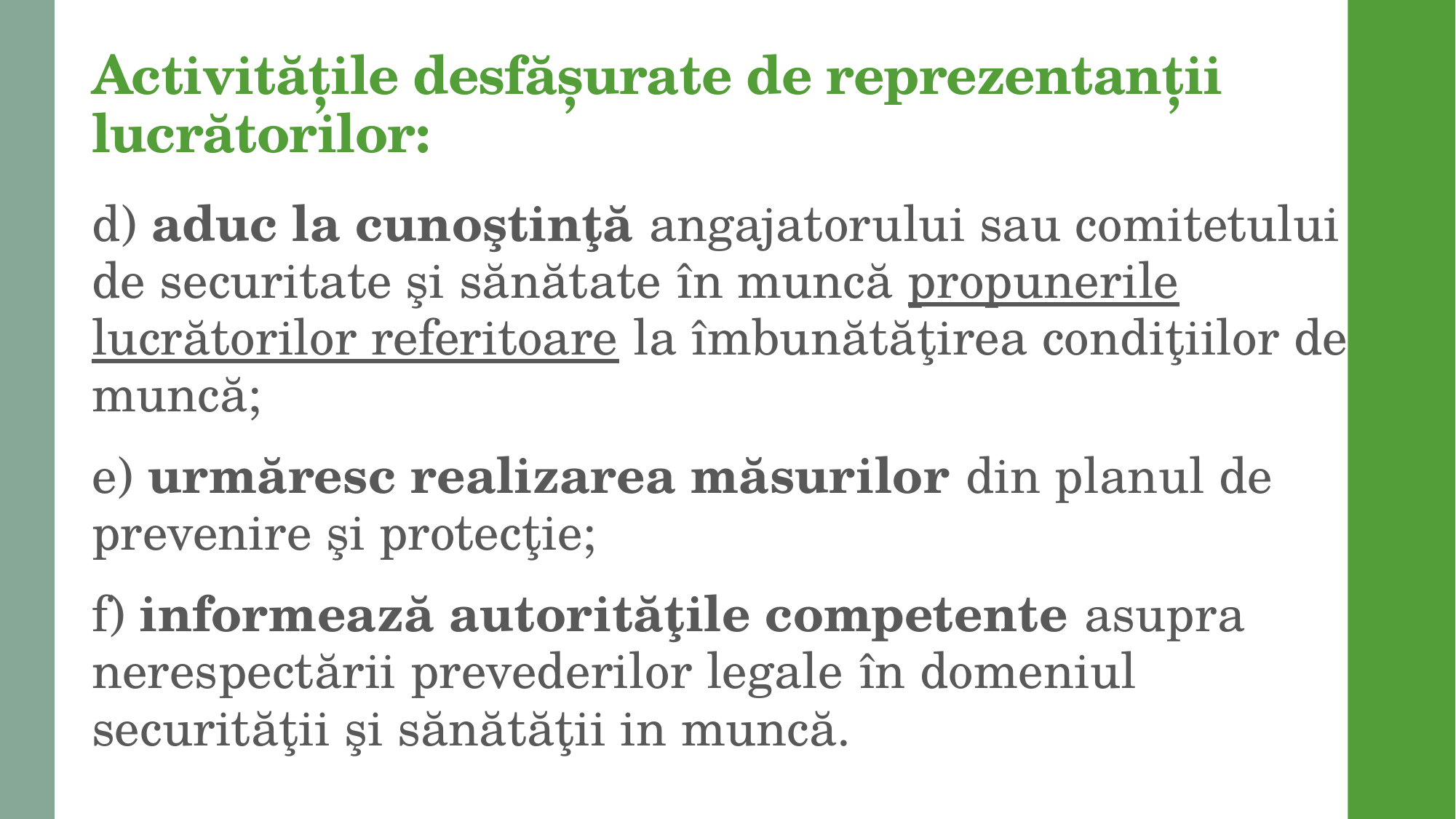

# Activitățile desfășurate de reprezentanții lucrătorilor:
d) aduc la cunoştinţă angajatorului sau comitetului de securitate şi sănătate în muncă propunerile lucrătorilor referitoare la îmbunătăţirea condiţiilor de muncă;
e) urmăresc realizarea măsurilor din planul de prevenire şi protecţie;
f) informează autorităţile competente asupra nerespectării prevederilor legale în domeniul securităţii şi sănătăţii in muncă.